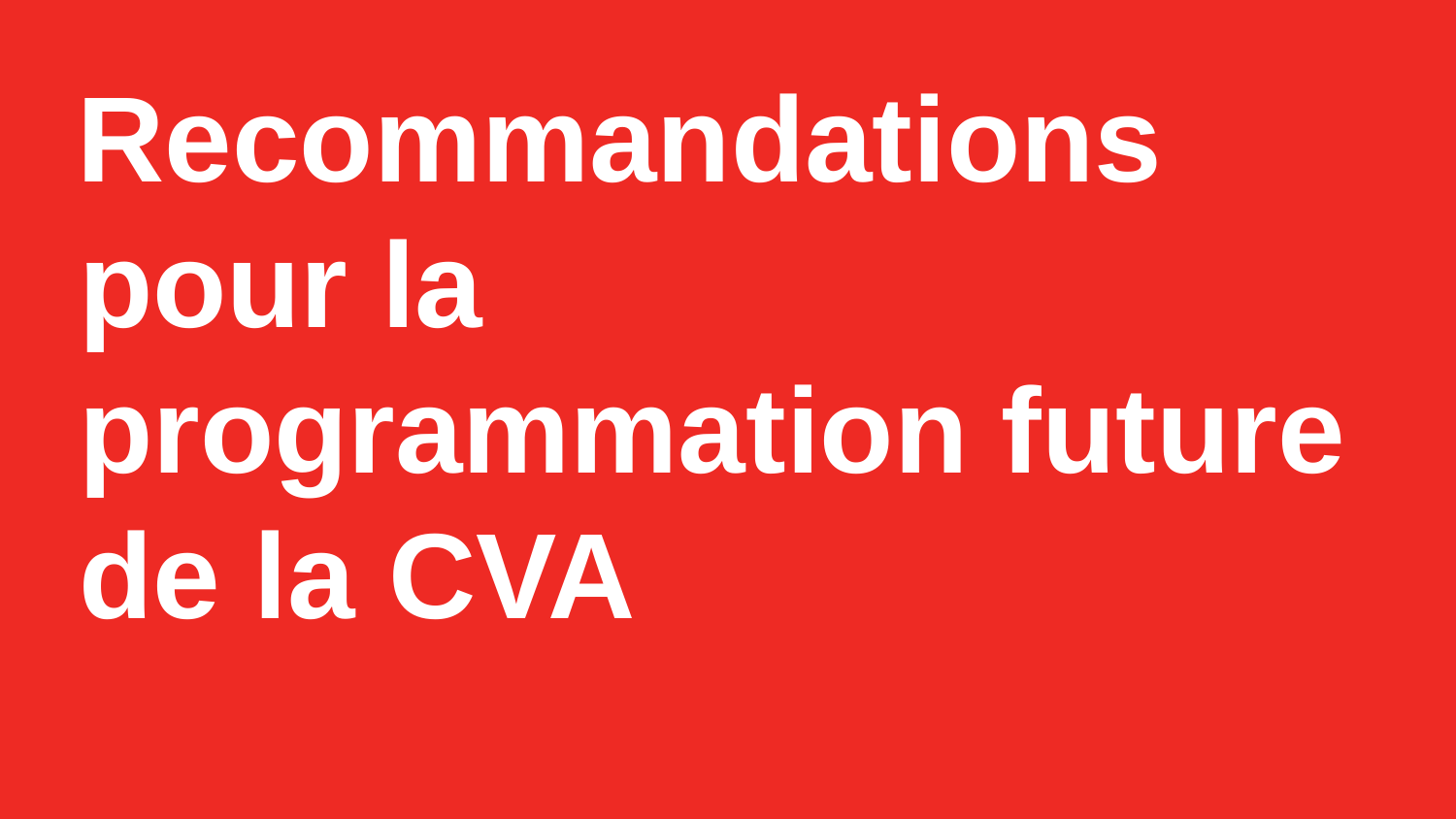

Recommandations pour la programmation future de la CVA